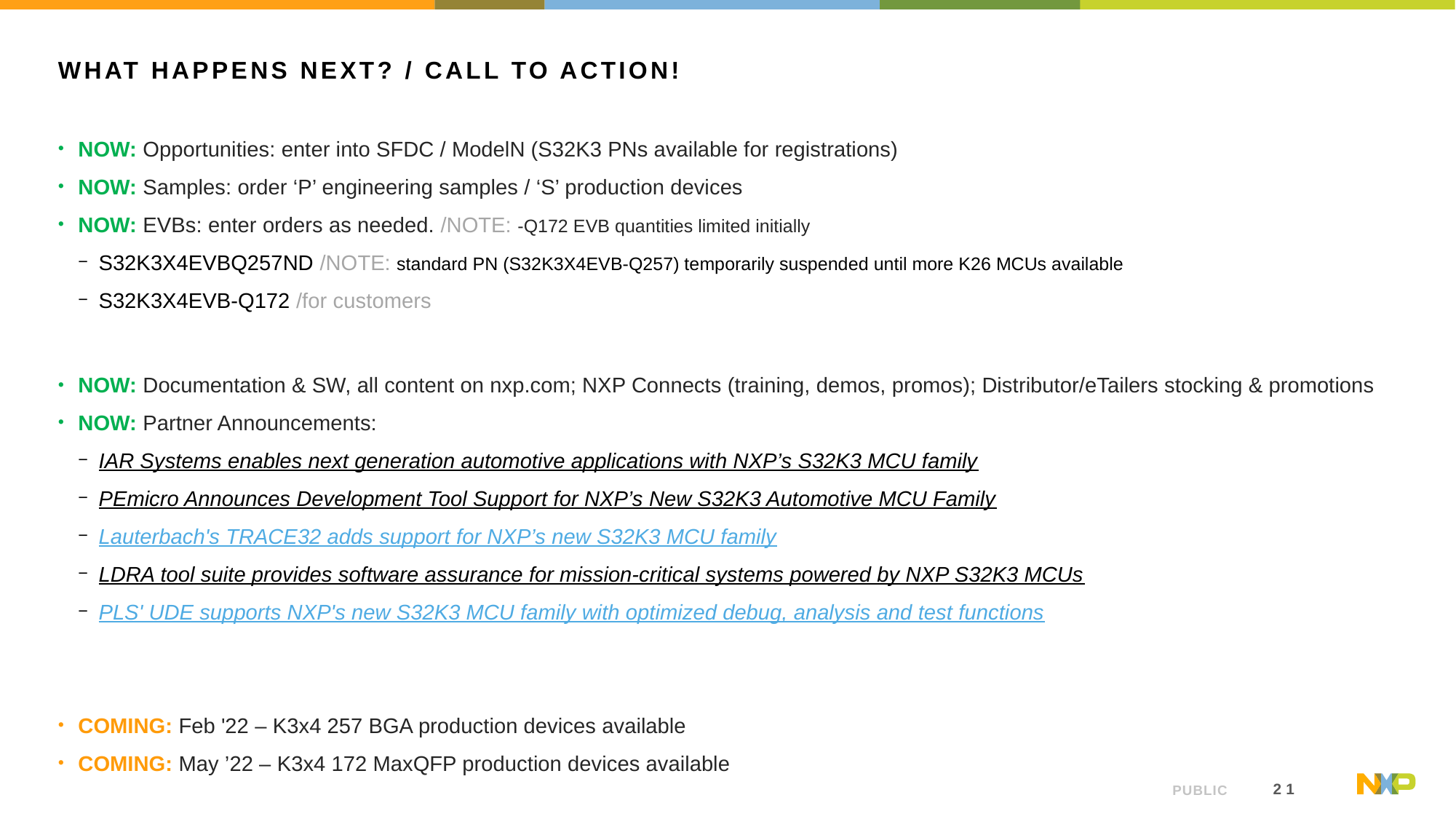

# What happens next? / call to action!
NOW: Opportunities: enter into SFDC / ModelN (S32K3 PNs available for registrations)
NOW: Samples: order ‘P’ engineering samples / ‘S’ production devices
NOW: EVBs: enter orders as needed. /NOTE: -Q172 EVB quantities limited initially
S32K3X4EVBQ257ND /NOTE: standard PN (S32K3X4EVB-Q257) temporarily suspended until more K26 MCUs available
S32K3X4EVB-Q172 /for customers

NOW: Documentation & SW, all content on nxp.com; NXP Connects (training, demos, promos); Distributor/eTailers stocking & promotions
NOW: Partner Announcements:
IAR Systems enables next generation automotive applications with NXP’s S32K3 MCU family
PEmicro Announces Development Tool Support for NXP’s New S32K3 Automotive MCU Family
Lauterbach's TRACE32 adds support for NXP’s new S32K3 MCU family
LDRA tool suite provides software assurance for mission-critical systems powered by NXP S32K3 MCUs
PLS' UDE supports NXP's new S32K3 MCU family with optimized debug, analysis and test functions

COMING: Feb '22 – K3x4 257 BGA production devices available
COMING: May ’22 – K3x4 172 MaxQFP production devices available